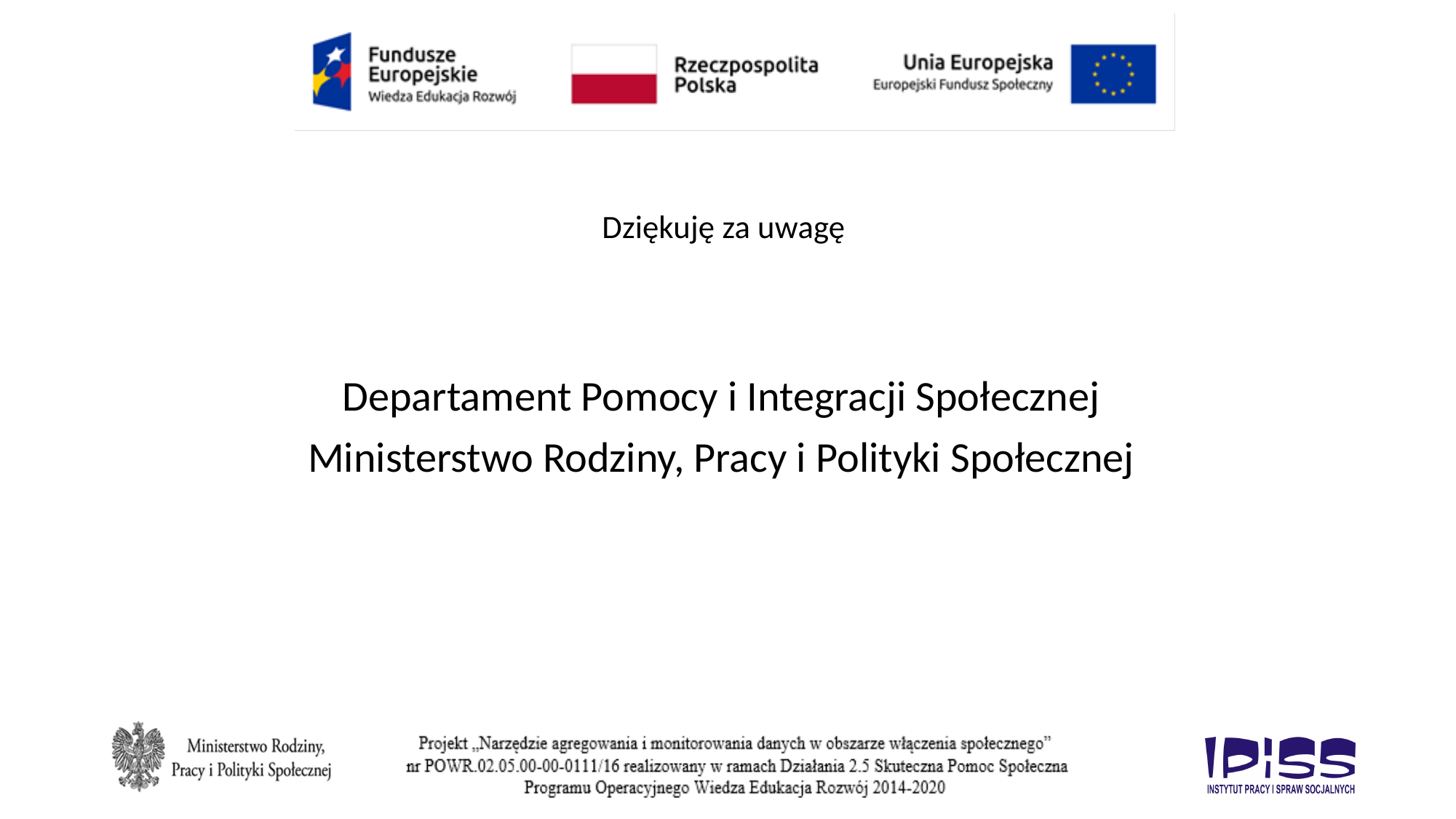

# Dziękuję za uwagę

Departament Pomocy i Integracji Społecznej
Ministerstwo Rodziny, Pracy i Polityki Społecznej